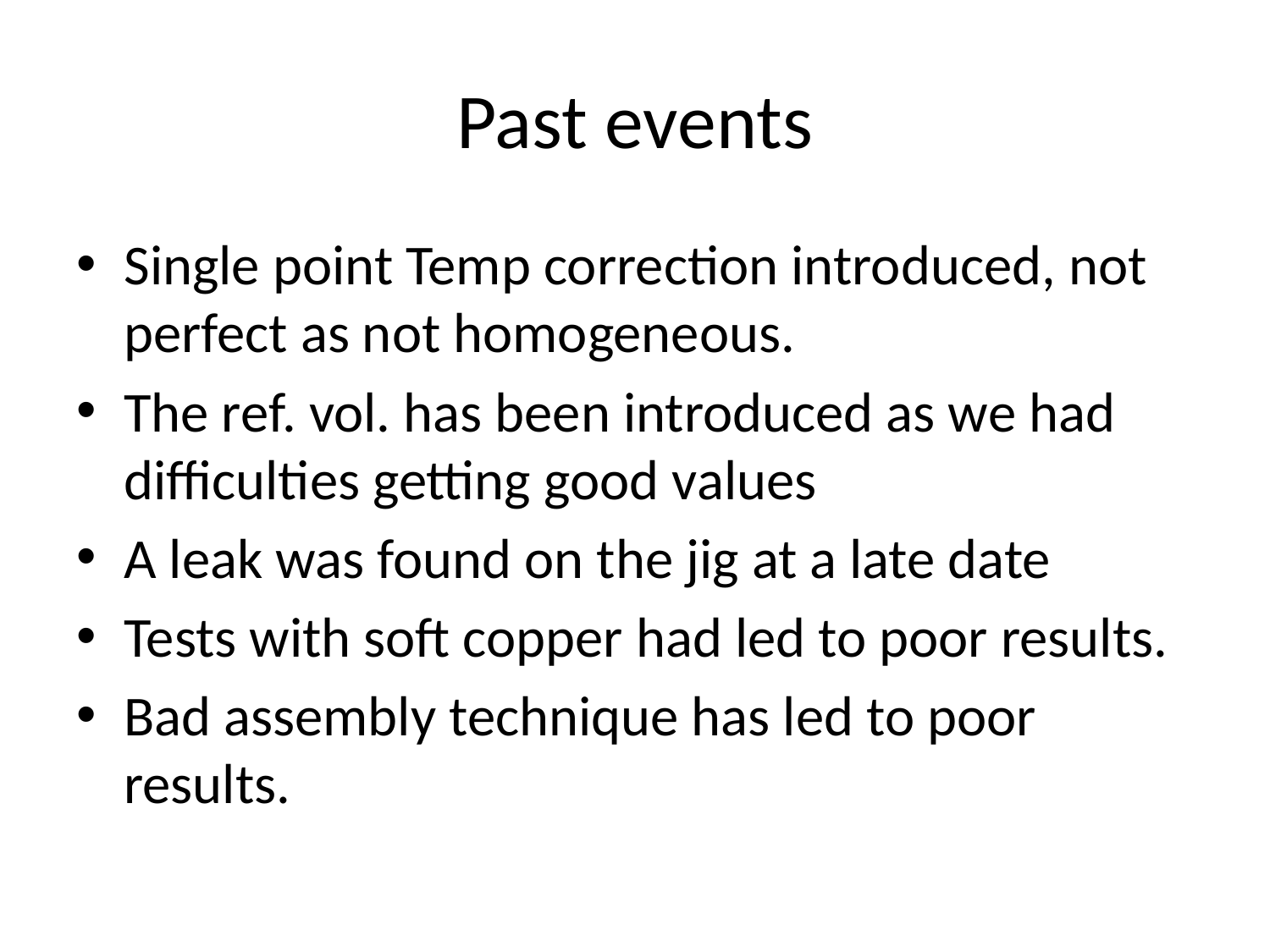

# Past events
Single point Temp correction introduced, not perfect as not homogeneous.
The ref. vol. has been introduced as we had difficulties getting good values
A leak was found on the jig at a late date
Tests with soft copper had led to poor results.
Bad assembly technique has led to poor results.